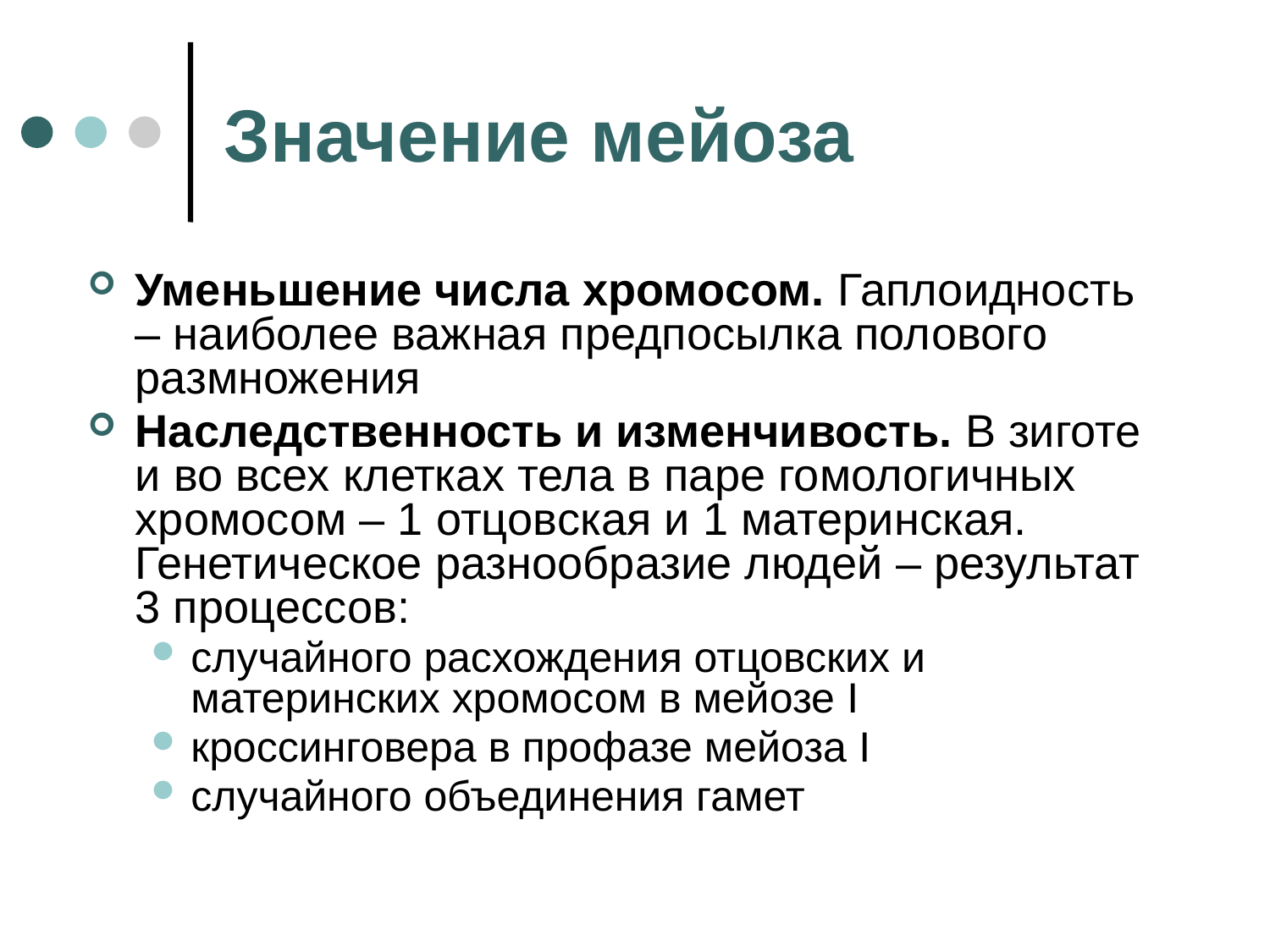

# Значение мейоза
Уменьшение числа хромосом. Гаплоидность – наиболее важная предпосылка полового размножения
Наследственность и изменчивость. В зиготе и во всех клетках тела в паре гомологичных хромосом – 1 отцовская и 1 материнская. Генетическое разнообразие людей – результат 3 процессов:
случайного расхождения отцовских и материнских хромосом в мейозе I
кроссинговера в профазе мейоза I
случайного объединения гамет